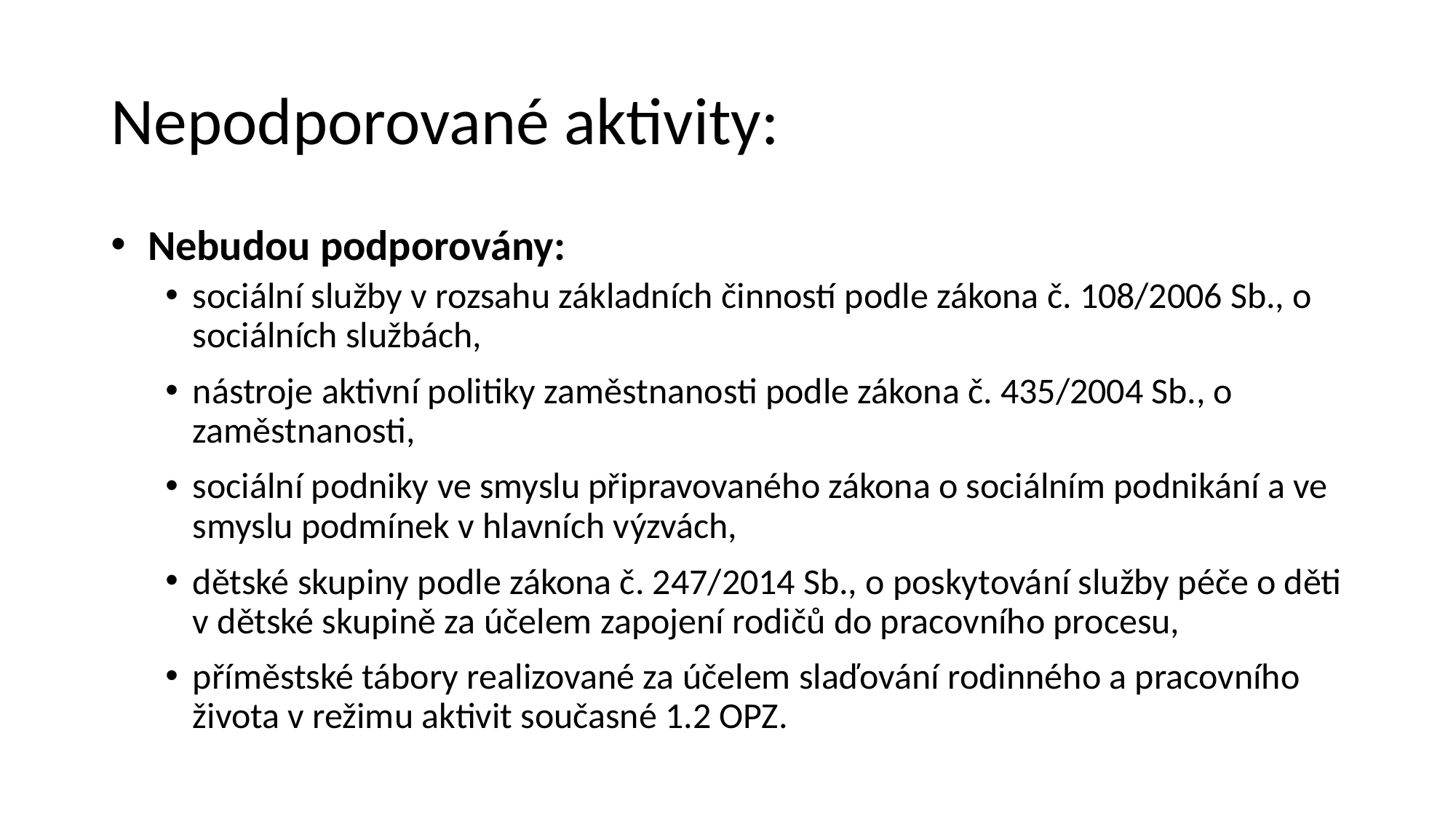

# Nepodporované aktivity:
 Nebudou podporovány:
sociální služby v rozsahu základních činností podle zákona č. 108/2006 Sb., o sociálních službách,
nástroje aktivní politiky zaměstnanosti podle zákona č. 435/2004 Sb., o zaměstnanosti,
sociální podniky ve smyslu připravovaného zákona o sociálním podnikání a ve smyslu podmínek v hlavních výzvách,
dětské skupiny podle zákona č. 247/2014 Sb., o poskytování služby péče o děti v dětské skupině za účelem zapojení rodičů do pracovního procesu,
příměstské tábory realizované za účelem slaďování rodinného a pracovního života v režimu aktivit současné 1.2 OPZ.